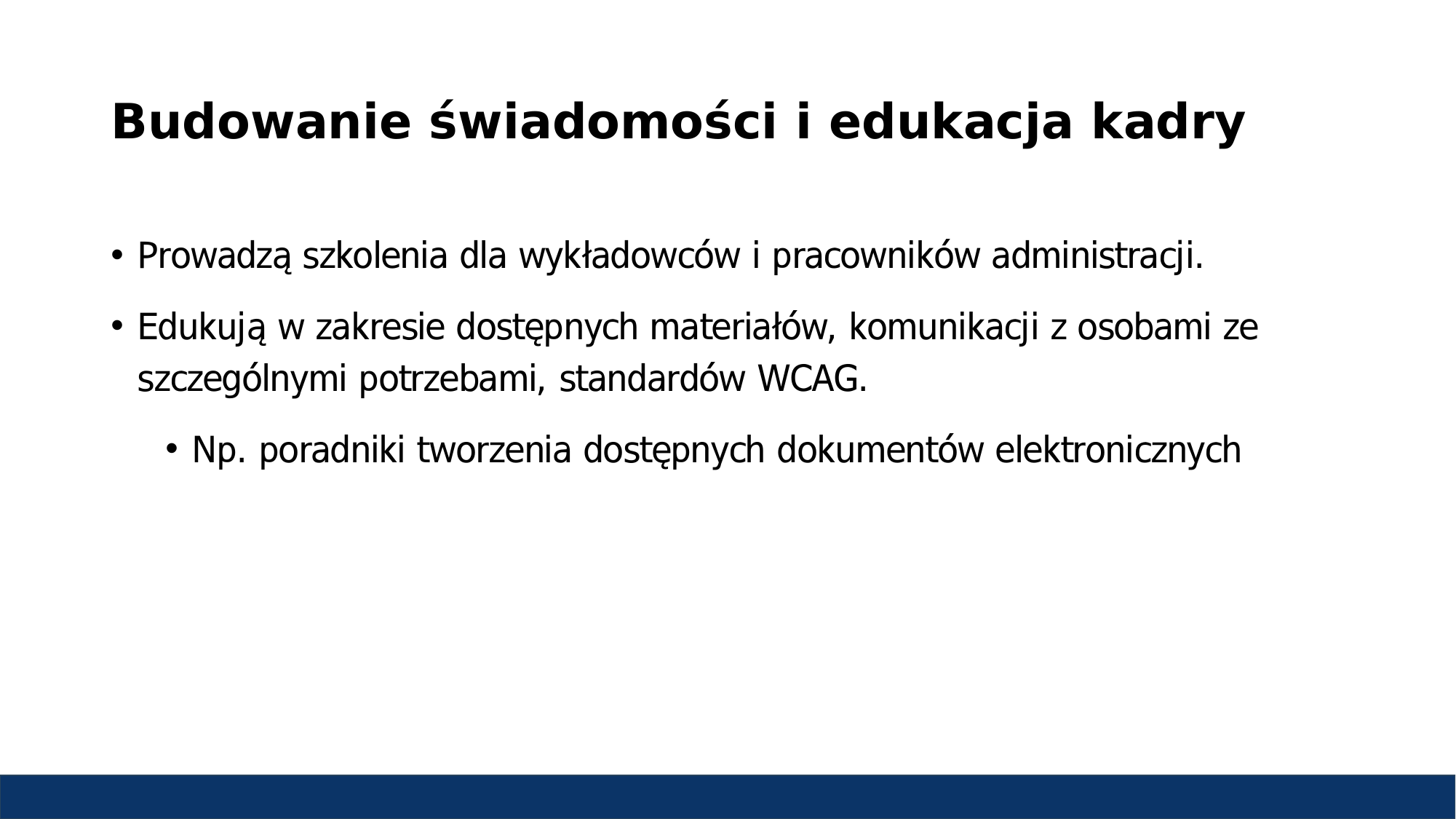

# Budowanie świadomości i edukacja kadry
Prowadzą szkolenia dla wykładowców i pracowników administracji.
Edukują w zakresie dostępnych materiałów, komunikacji z osobami ze szczególnymi potrzebami, standardów WCAG.
Np. poradniki tworzenia dostępnych dokumentów elektronicznych